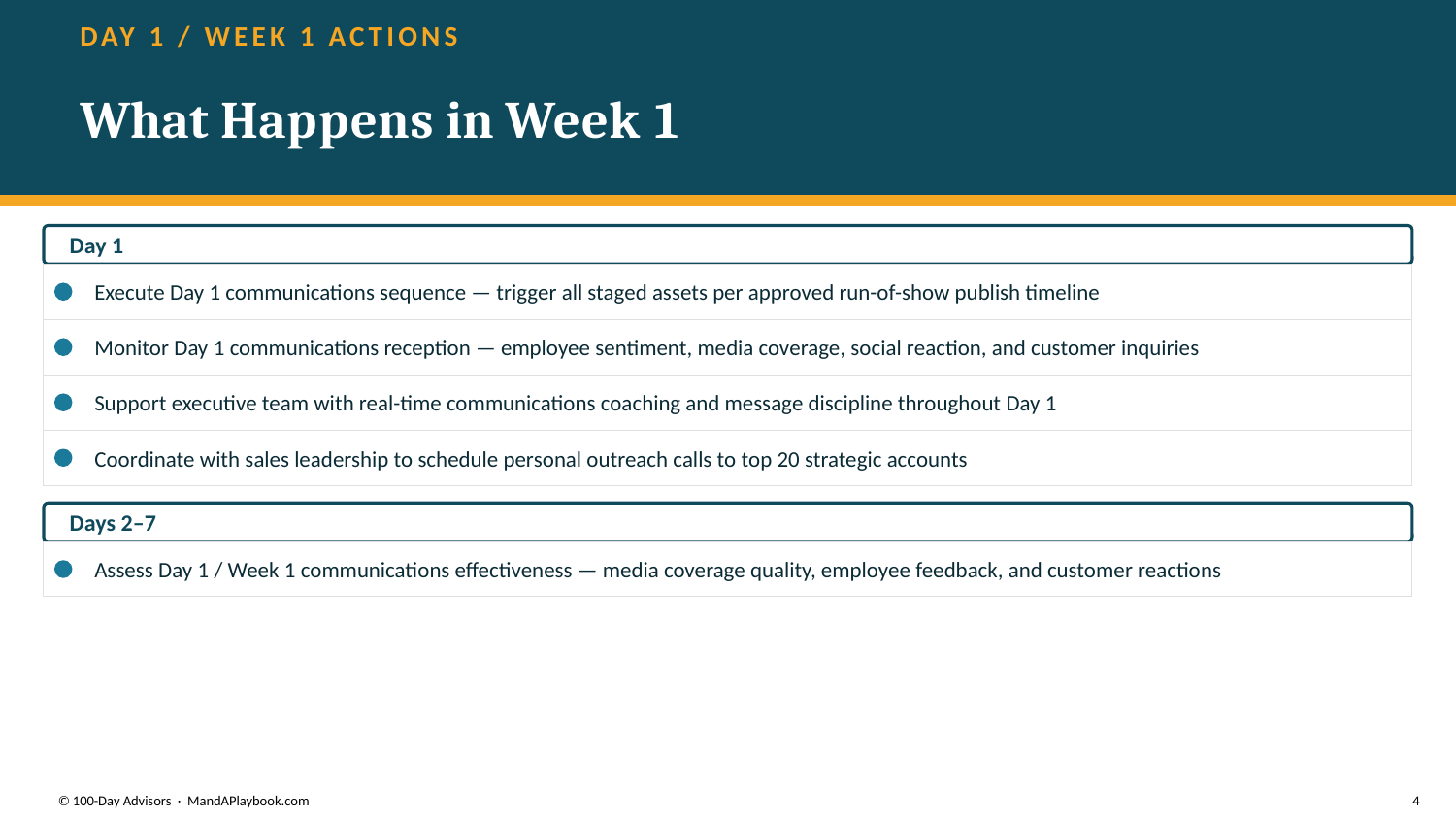

DAY 1 / WEEK 1 ACTIONS
What Happens in Week 1

Day 1

Execute Day 1 communications sequence — trigger all staged assets per approved run-of-show publish timeline

Monitor Day 1 communications reception — employee sentiment, media coverage, social reaction, and customer inquiries

Support executive team with real-time communications coaching and message discipline throughout Day 1

Coordinate with sales leadership to schedule personal outreach calls to top 20 strategic accounts

Days 2–7

Assess Day 1 / Week 1 communications effectiveness — media coverage quality, employee feedback, and customer reactions

© 100-Day Advisors  ·  MandAPlaybook.com
4